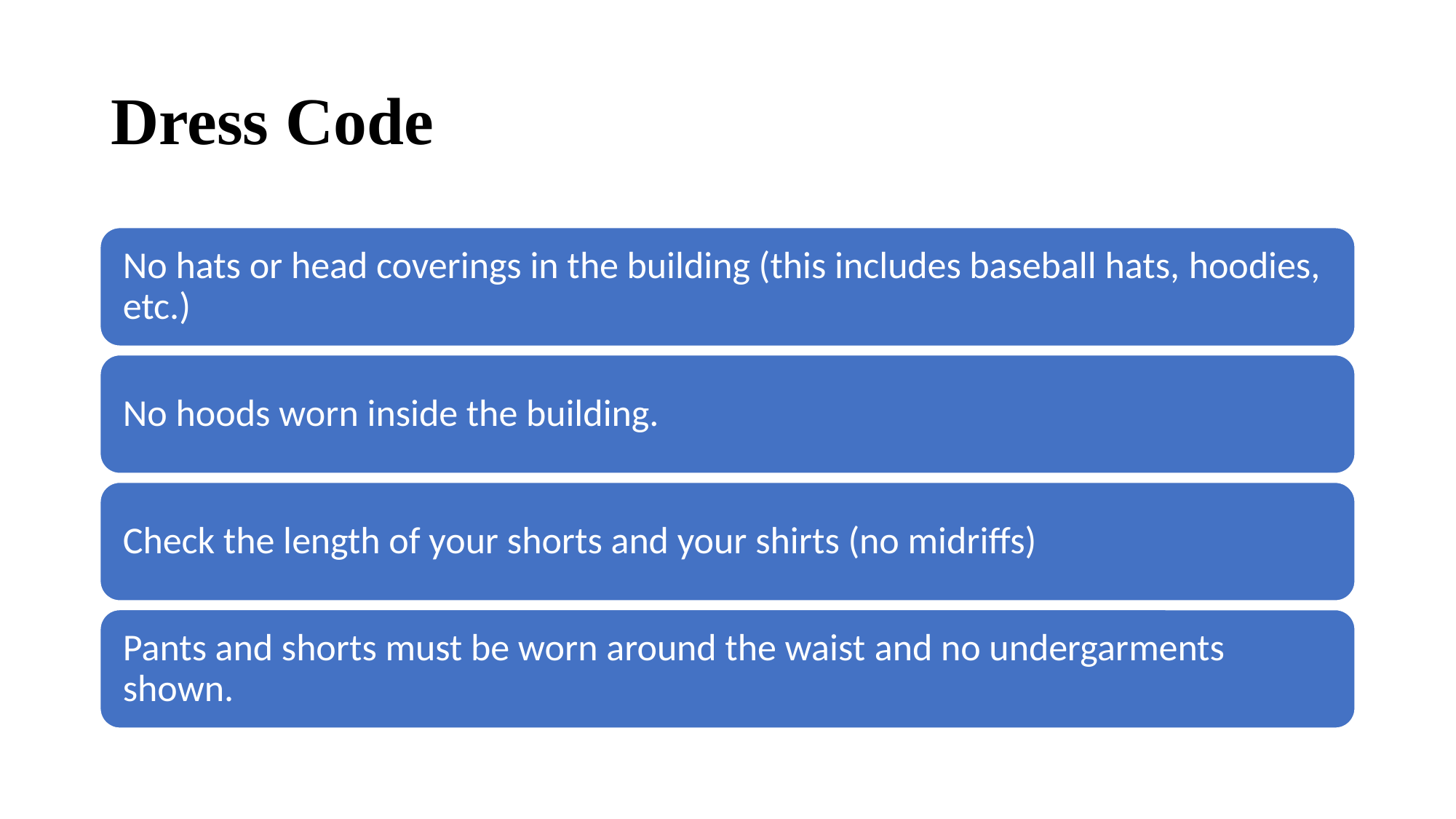

# Dress Code
No hats or head coverings in the building (this includes baseball hats, hoodies, etc.)
No hoods worn inside the building.
Check the length of your shorts and your shirts (no midriffs)
Pants and shorts must be worn around the waist and no undergarments shown.